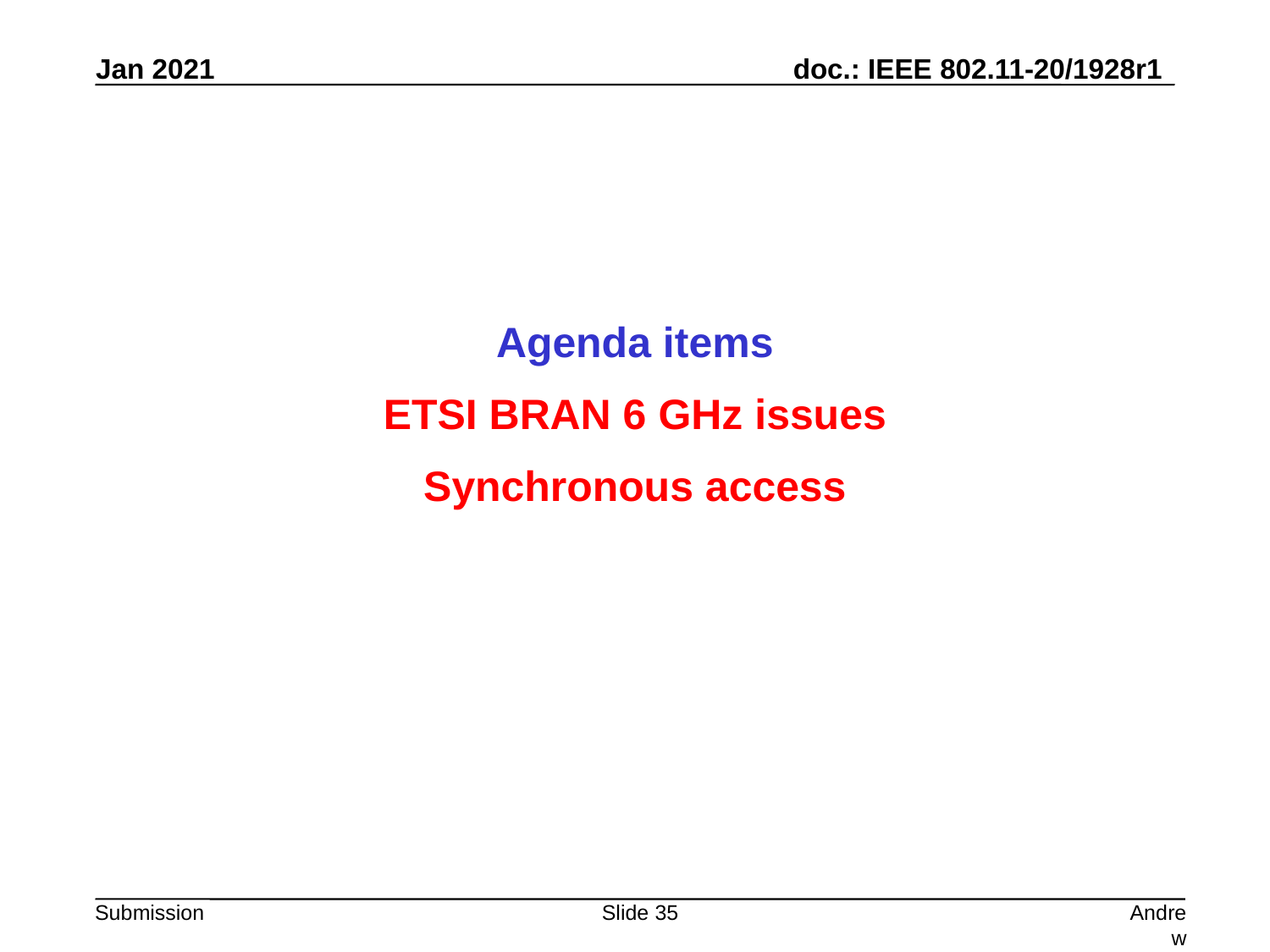

Agenda items
ETSI BRAN 6 GHz issues
Synchronous access
Slide 35
Andrew Myles, Cisco